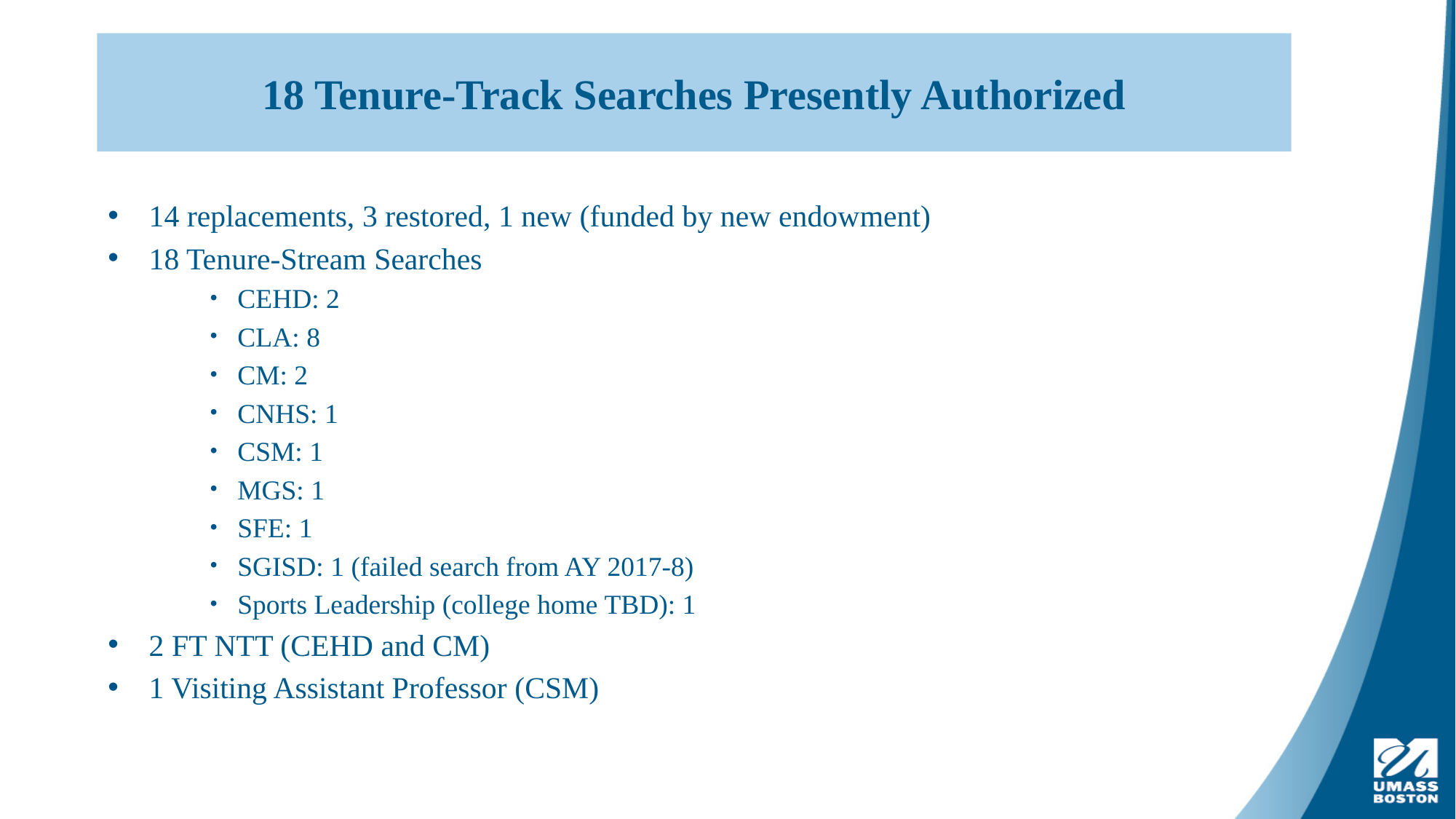

18 Tenure-Track Searches Presently Authorized
14 replacements, 3 restored, 1 new (funded by new endowment)
18 Tenure-Stream Searches
CEHD: 2
CLA: 8
CM: 2
CNHS: 1
CSM: 1
MGS: 1
SFE: 1
SGISD: 1 (failed search from AY 2017-8)
Sports Leadership (college home TBD): 1
2 FT NTT (CEHD and CM)
1 Visiting Assistant Professor (CSM)